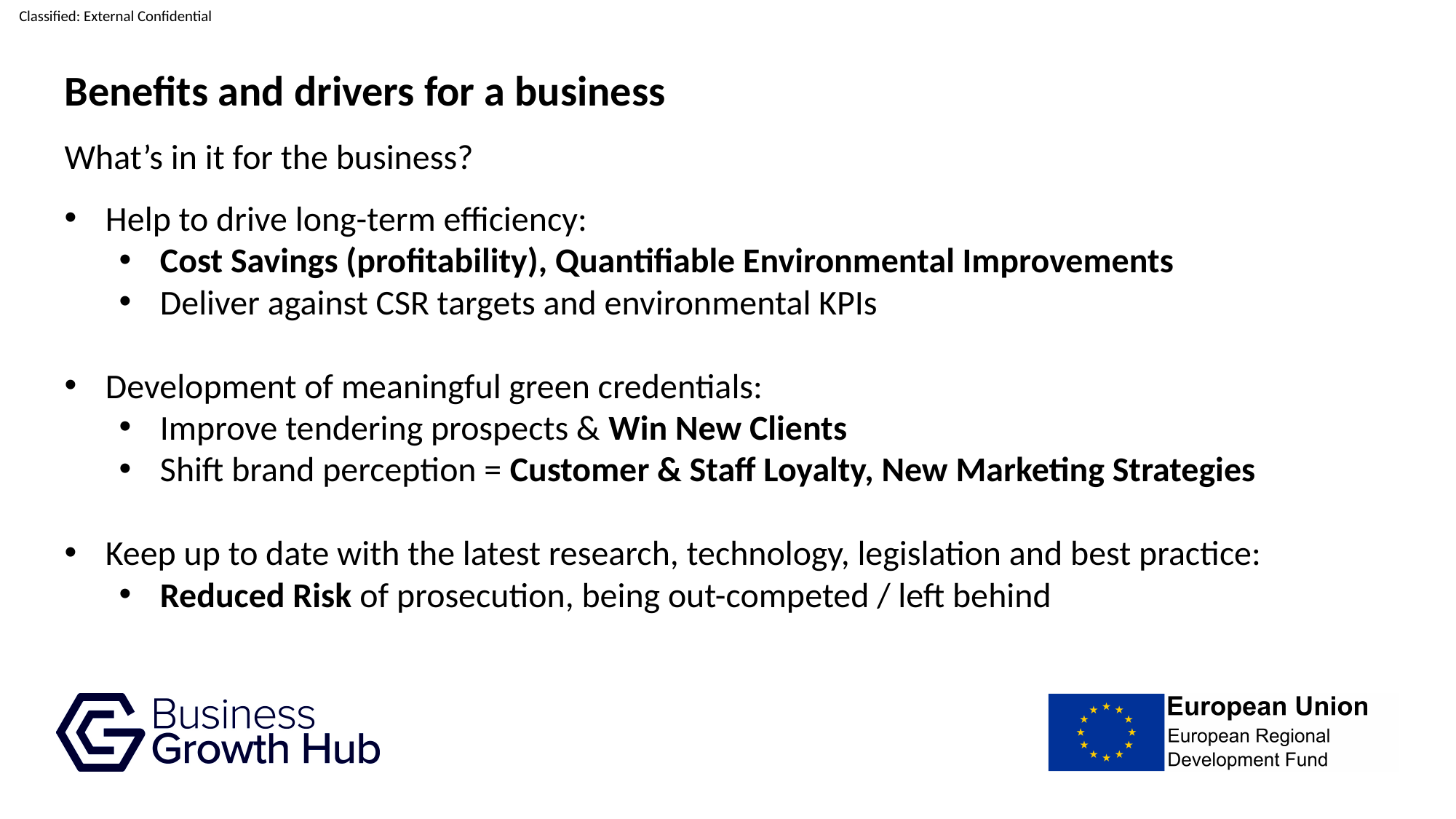

Benefits and drivers for a business

What’s in it for the business?

Help to drive long-term efficiency:
Cost Savings (profitability), Quantifiable Environmental Improvements
Deliver against CSR targets and environmental KPIs

Development of meaningful green credentials:
Improve tendering prospects & Win New Clients
Shift brand perception = Customer & Staff Loyalty, New Marketing Strategies

Keep up to date with the latest research, technology, legislation and best practice:
Reduced Risk of prosecution, being out-competed / left behind